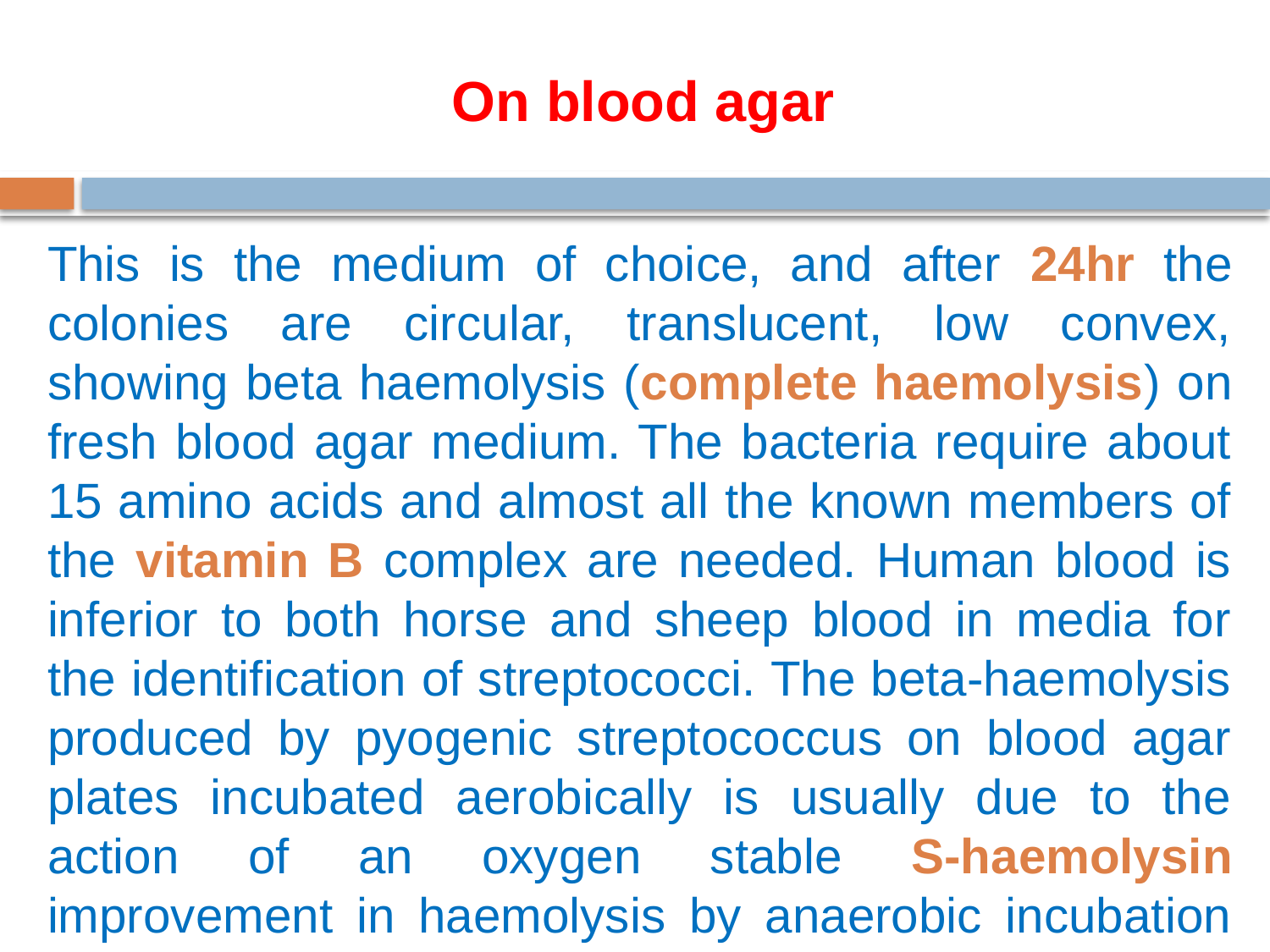

# On blood agar
This is the medium of choice, and after 24hr the colonies are circular, translucent, low convex, showing beta haemolysis (complete haemolysis) on fresh blood agar medium. The bacteria require about 15 amino acids and almost all the known members of the vitamin B complex are needed. Human blood is inferior to both horse and sheep blood in media for the identification of streptococci. The beta-haemolysis produced by pyogenic streptococcus on blood agar plates incubated aerobically is usually due to the action of an oxygen stable S-haemolysin improvement in haemolysis by anaerobic incubation is due to additional action of the oxygen labile haemolysis-O.